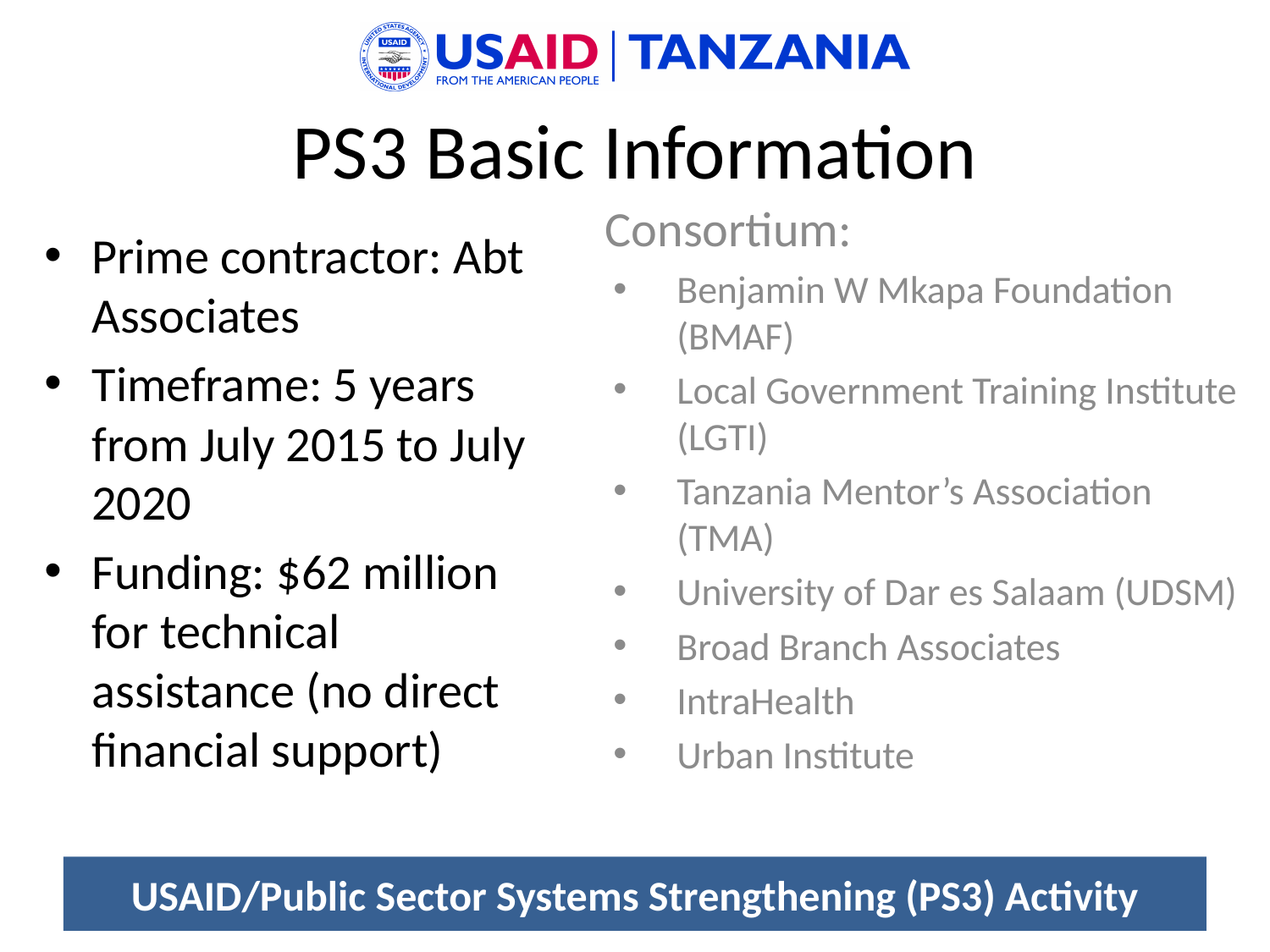

# PS3 Basic Information
Prime contractor: Abt Associates
Timeframe: 5 years from July 2015 to July 2020
Funding: $62 million for technical assistance (no direct financial support)

Consortium:
Benjamin W Mkapa Foundation (BMAF)
Local Government Training Institute (LGTI)
Tanzania Mentor’s Association (TMA)
University of Dar es Salaam (UDSM)
Broad Branch Associates
IntraHealth
Urban Institute